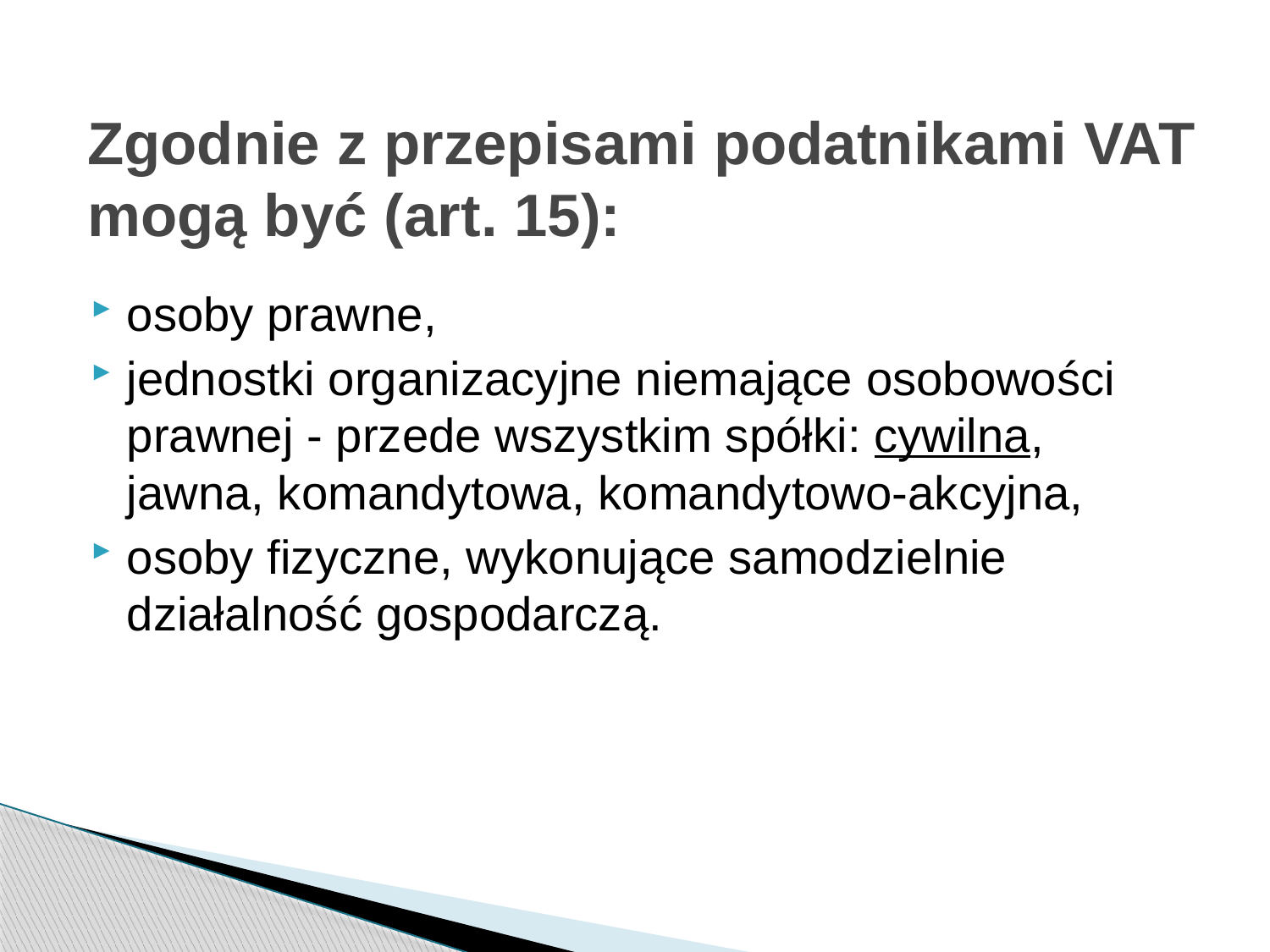

# Zgodnie z przepisami podatnikami VAT mogą być (art. 15):
osoby prawne,
jednostki organizacyjne niemające osobowości prawnej - przede wszystkim spółki: cywilna, jawna, komandytowa, komandytowo-akcyjna,
osoby fizyczne, wykonujące samodzielnie działalność gospodarczą.